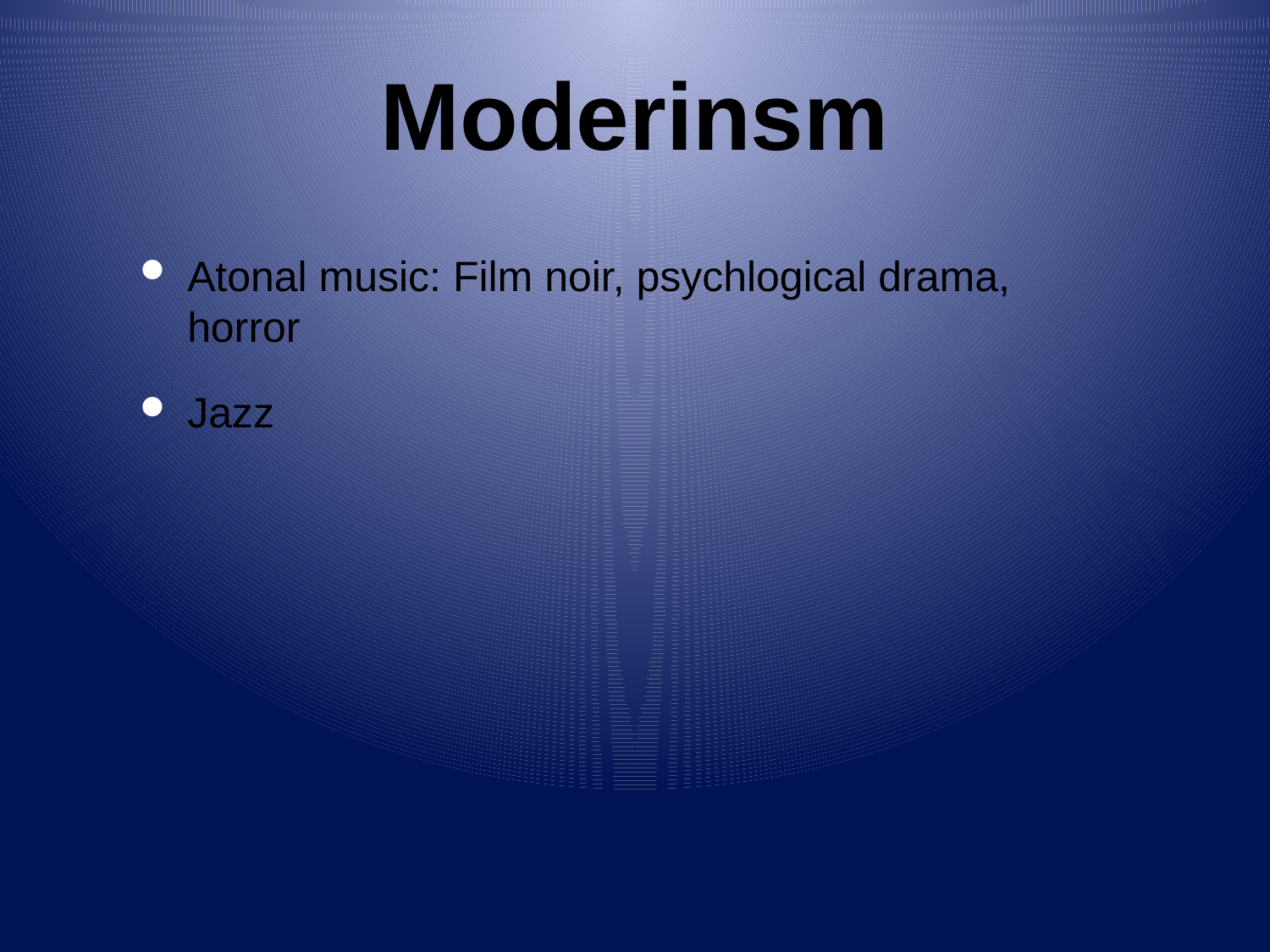

# Moderinsm
Atonal music: Film noir, psychlogical drama, horror
Jazz